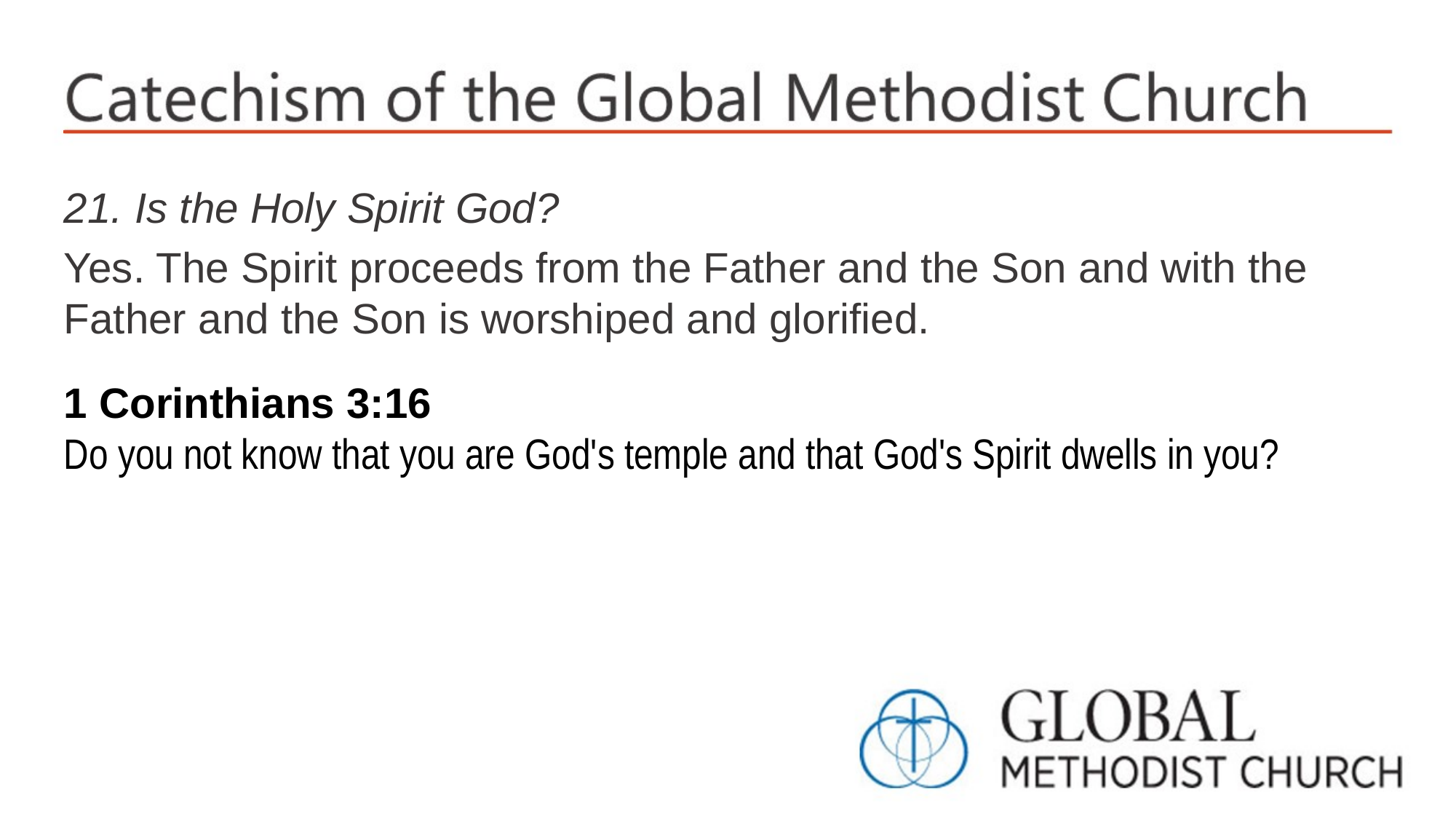

21. Is the Holy Spirit God?
Yes. The Spirit proceeds from the Father and the Son and with the Father and the Son is worshiped and glorified.
1 Corinthians 3:16
Do you not know that you are God's temple and that God's Spirit dwells in you?